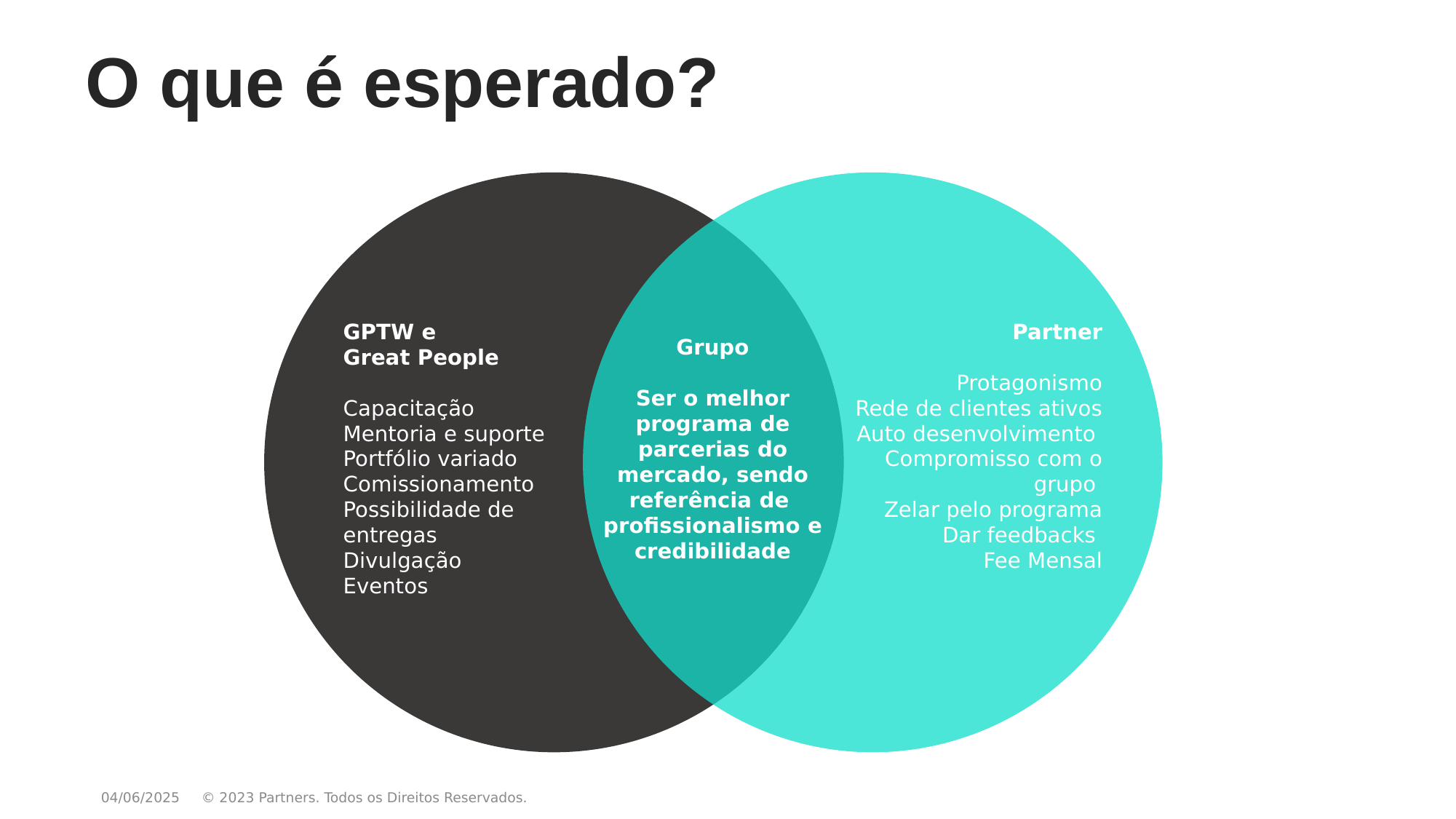

O que é esperado?

Partner

Protagonismo​
Rede de clientes ativos​
Auto desenvolvimento ​
Compromisso com o grupo ​
Zelar pelo programa​
Dar feedbacks ​
Fee Mensal​​
GPTW e
Great People

Capacitação ​
Mentoria e suporte​
Portfólio variado​
Comissionamento​
Possibilidade de entregas​
Divulgação  ​
Eventos​
Grupo

Ser o melhor programa de parcerias do mercado, sendo referência de ​profissionalismo e credibilidade
04/06/2025
© 2023 Partners. Todos os Direitos Reservados.